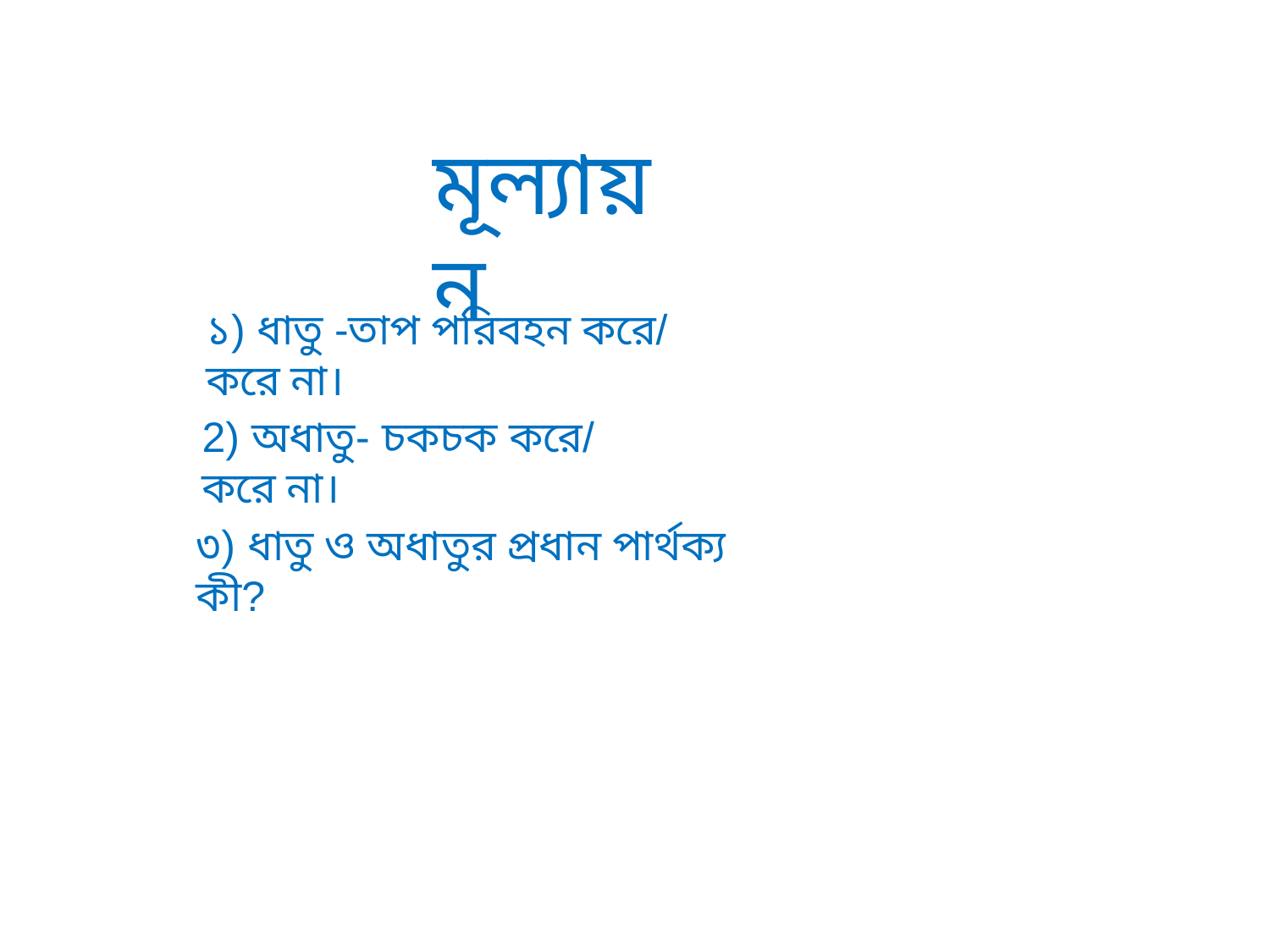

মূল্যায়ন
১) ধাতু -তাপ পরিবহন করে/ করে না।
2) অধাতু- চকচক করে/ করে না।
৩) ধাতু ও অধাতুর প্রধান পার্থক্য কী?